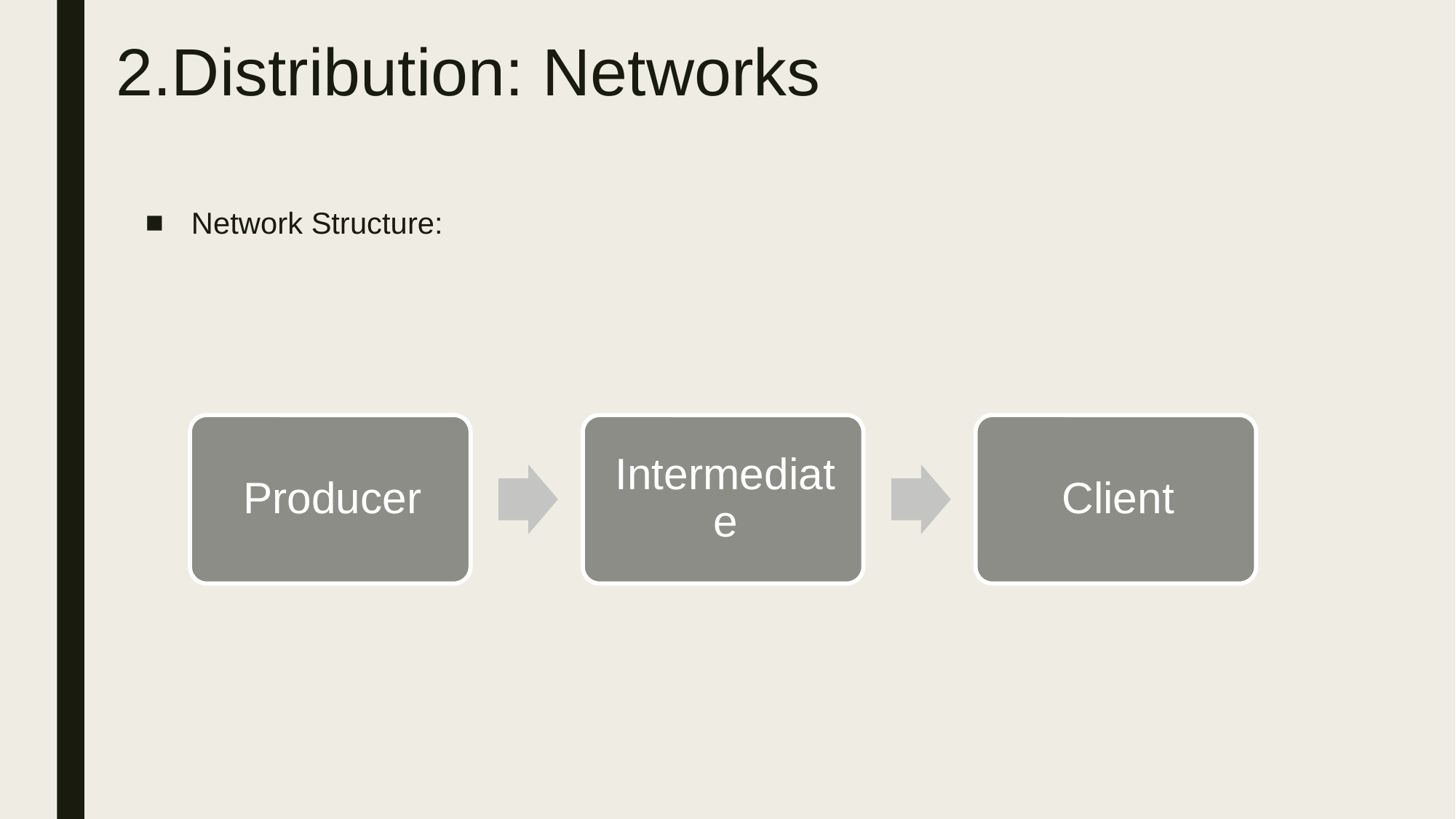

# 2.Distribution: Networks
Network Structure:

Producer

Intermediate

Client